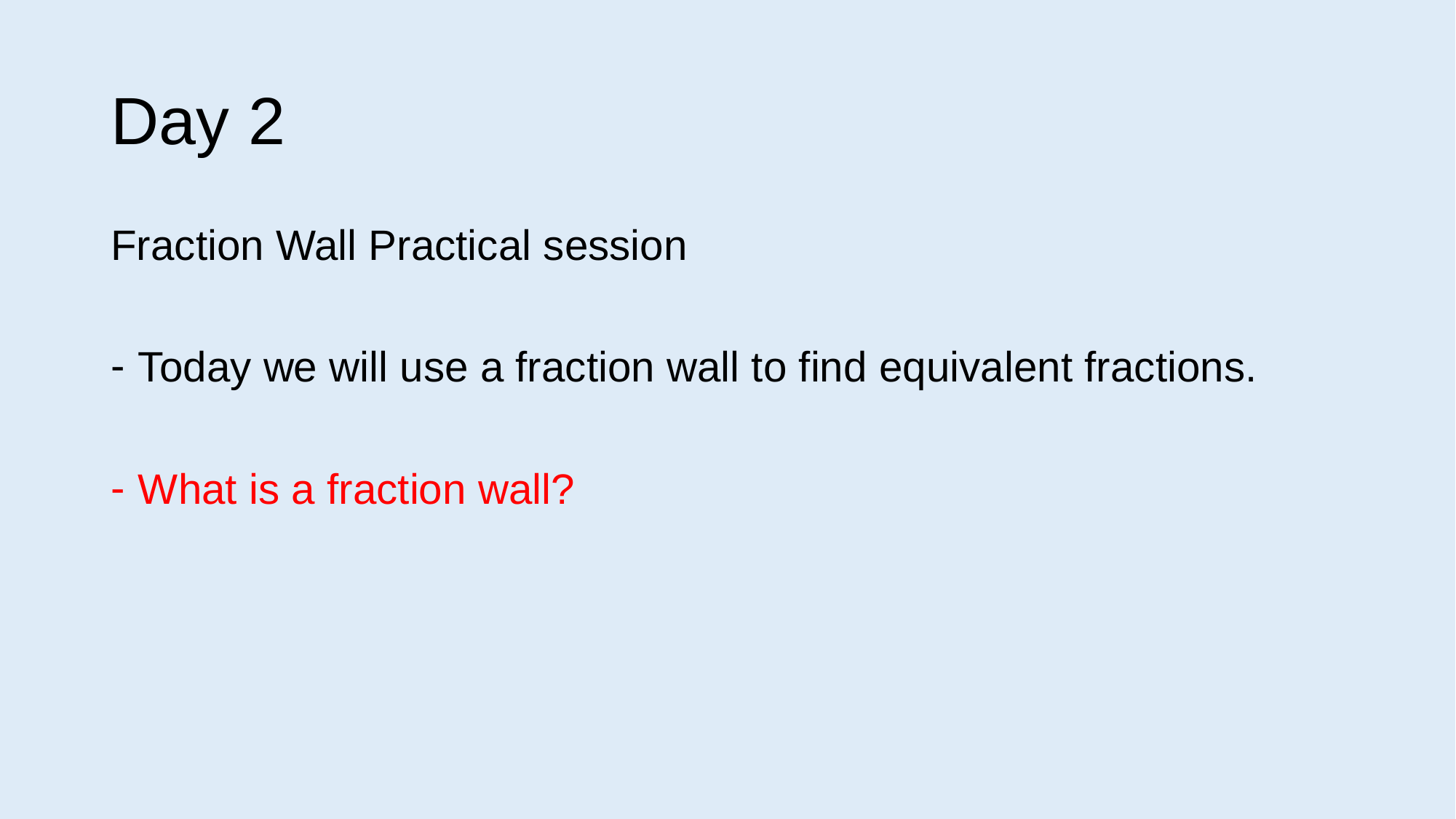

# Day 2
Fraction Wall Practical session

Today we will use a fraction wall to find equivalent fractions.

What is a fraction wall?